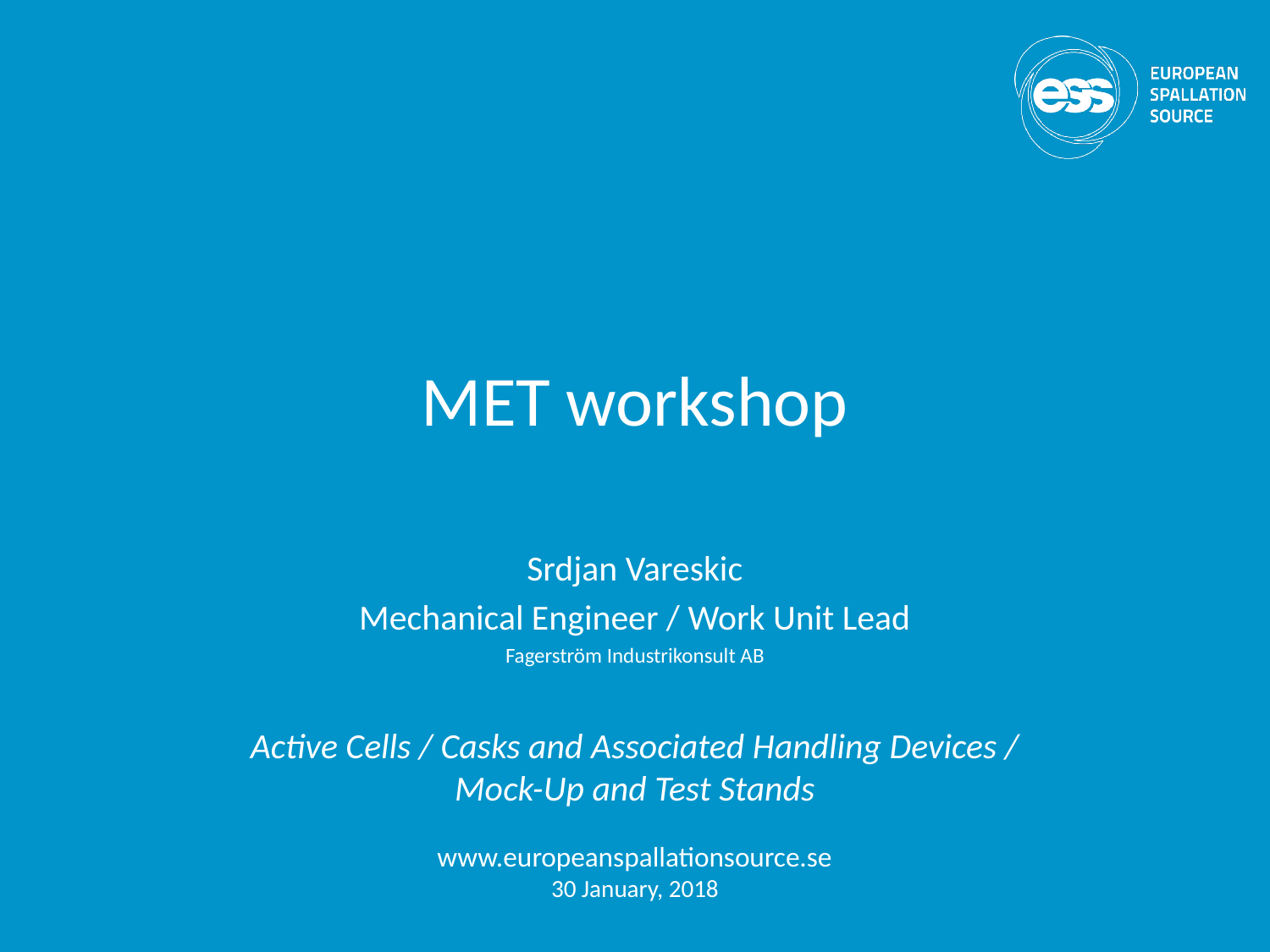

# MET workshop
Srdjan Vareskic
Mechanical Engineer / Work Unit Lead
Fagerström Industrikonsult AB

Active Cells / Casks and Associated Handling Devices / Mock-Up and Test Stands
www.europeanspallationsource.se
30 January, 2018